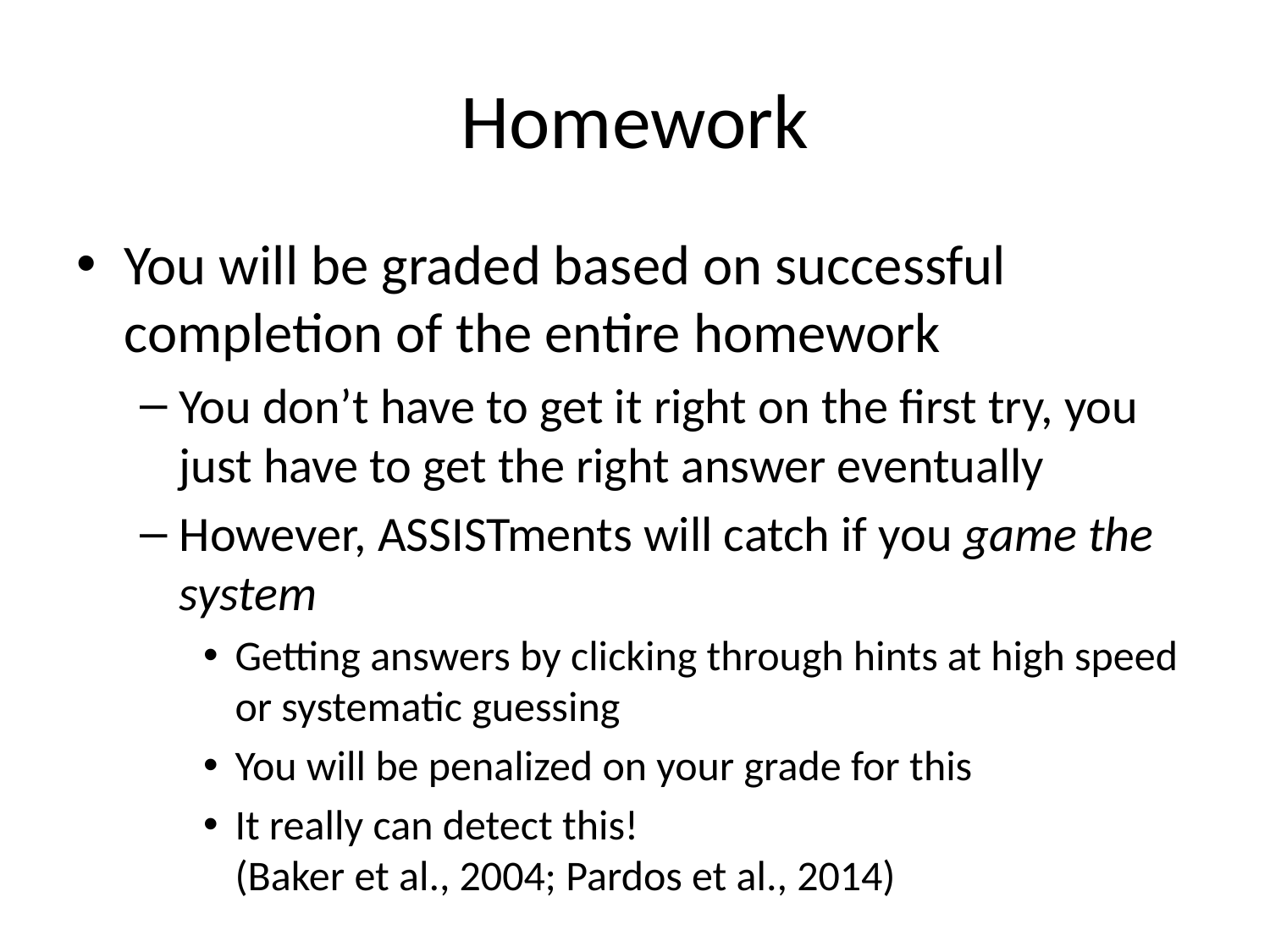

# Homework
You will be graded based on successful completion of the entire homework
You don’t have to get it right on the first try, you just have to get the right answer eventually
However, ASSISTments will catch if you game the system
Getting answers by clicking through hints at high speed or systematic guessing
You will be penalized on your grade for this
It really can detect this!
(Baker et al., 2004; Pardos et al., 2014)